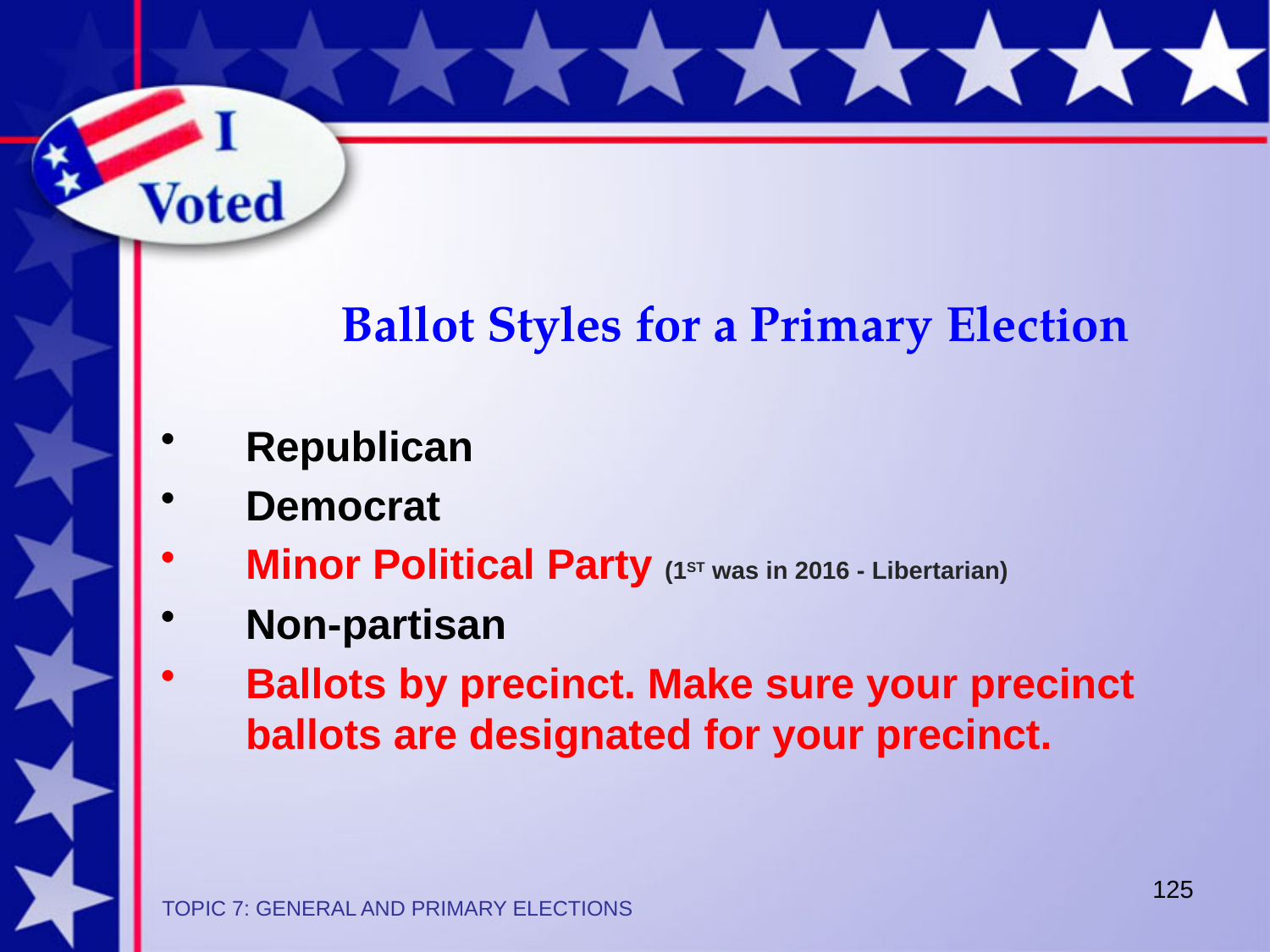

Ballot Styles for a Primary Election
Republican
Democrat
Minor Political Party (1ST was in 2016 - Libertarian)
Non-partisan
Ballots by precinct. Make sure your precinct ballots are designated for your precinct.

125
TOPIC 7: GENERAL AND PRIMARY ELECTIONS